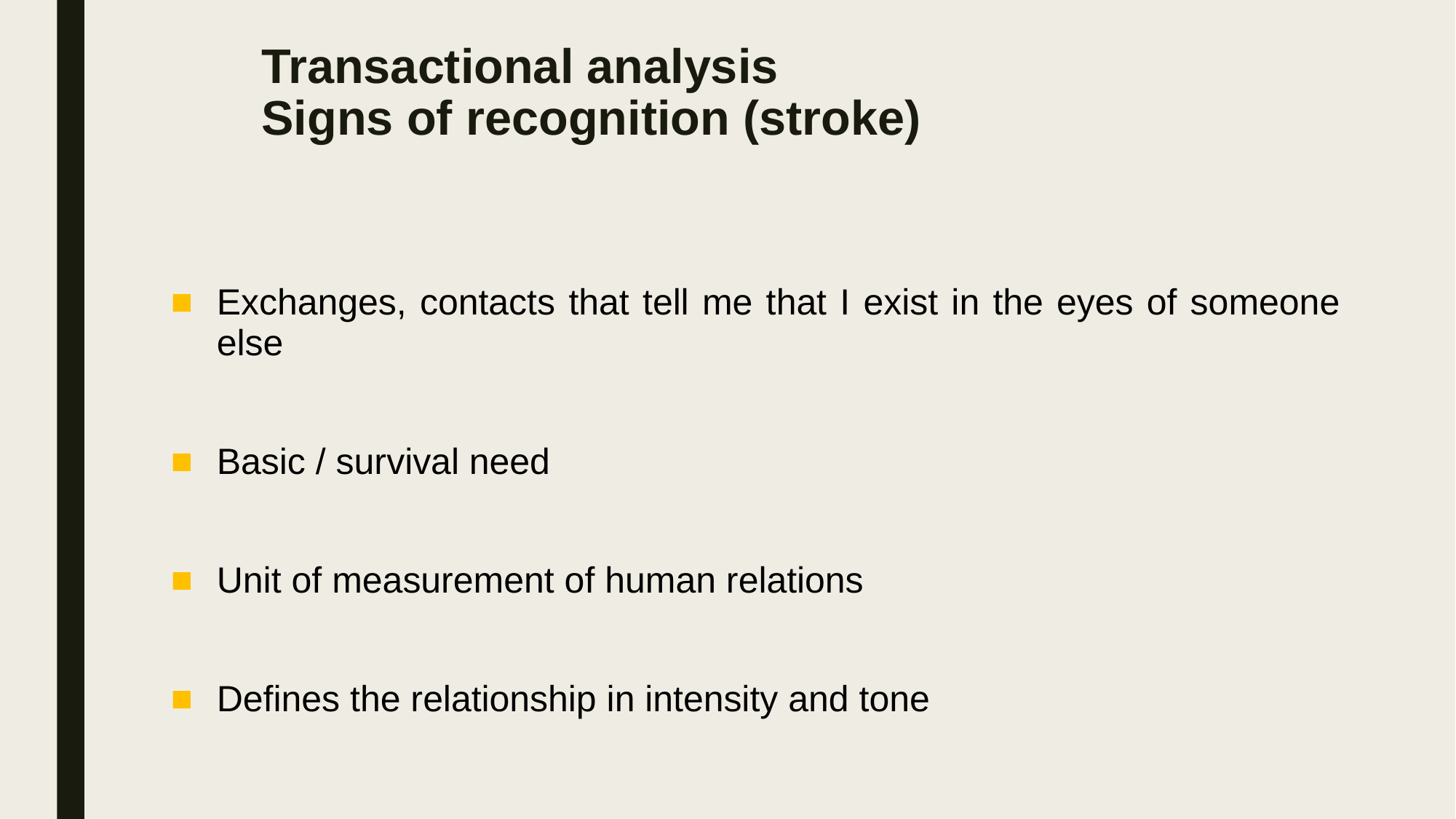

# Transactional analysis Signs of recognition (stroke)

Exchanges, contacts that tell me that I exist in the eyes of someone else

Basic / survival need

Unit of measurement of human relations

Defines the relationship in intensity and tone